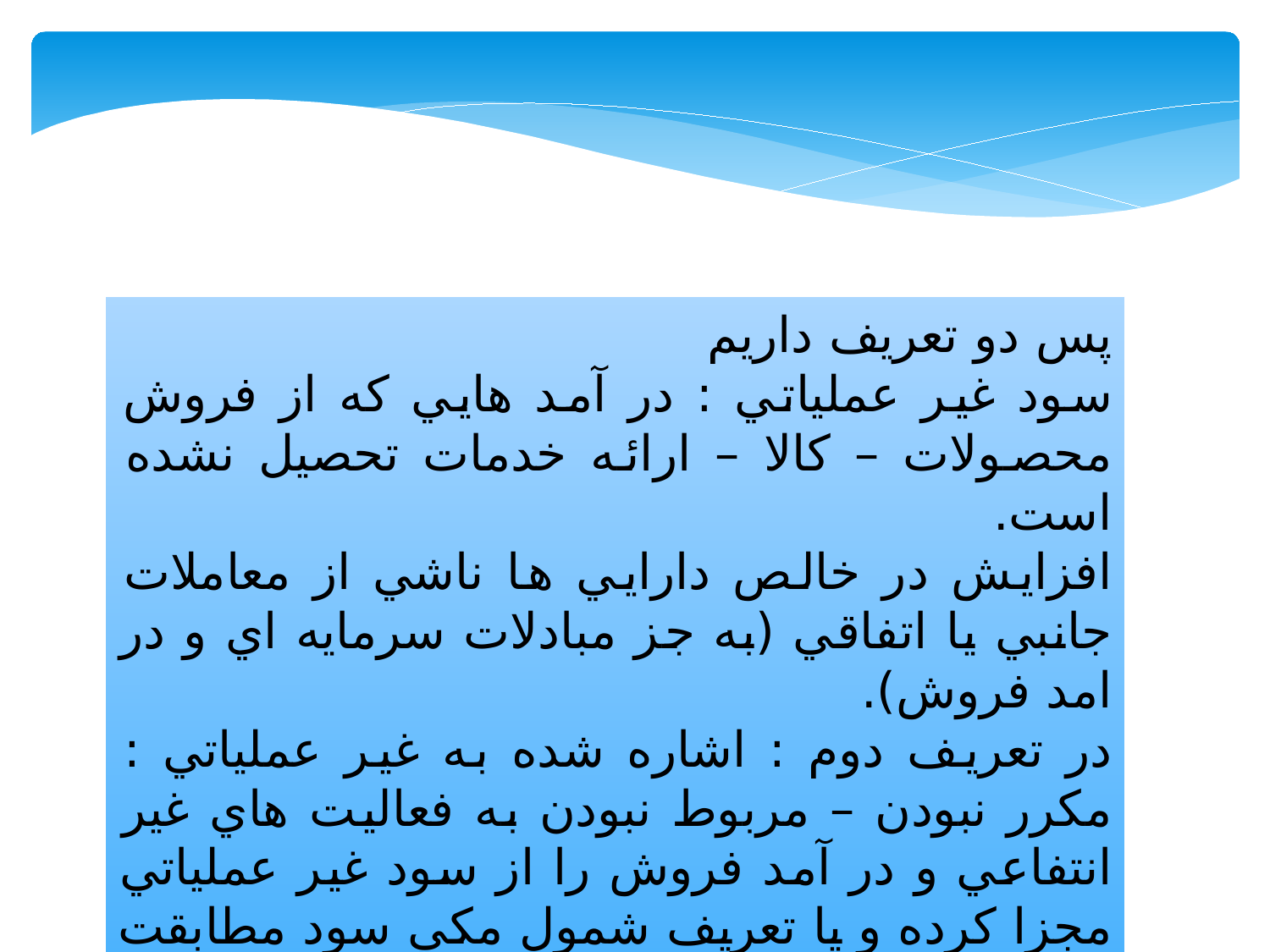

پس دو تعريف داريم
سود غير عملياتي : در آمد هايي كه از فروش محصولات – كالا – ارائه خدمات تحصيل نشده است.
افزايش در خالص دارايي ها ناشي از معاملات جانبي يا اتفاقي (به جز مبادلات سرمايه اي و در امد فروش).
در تعريف دوم : اشاره شده به غير عملياتي : مكرر نبودن – مربوط نبودن به فعاليت هاي غير انتفاعي و در آمد فروش را از سود غير عملياتي مجزا كرده و يا تعريف شمول مكي سود مطابقت دارد.